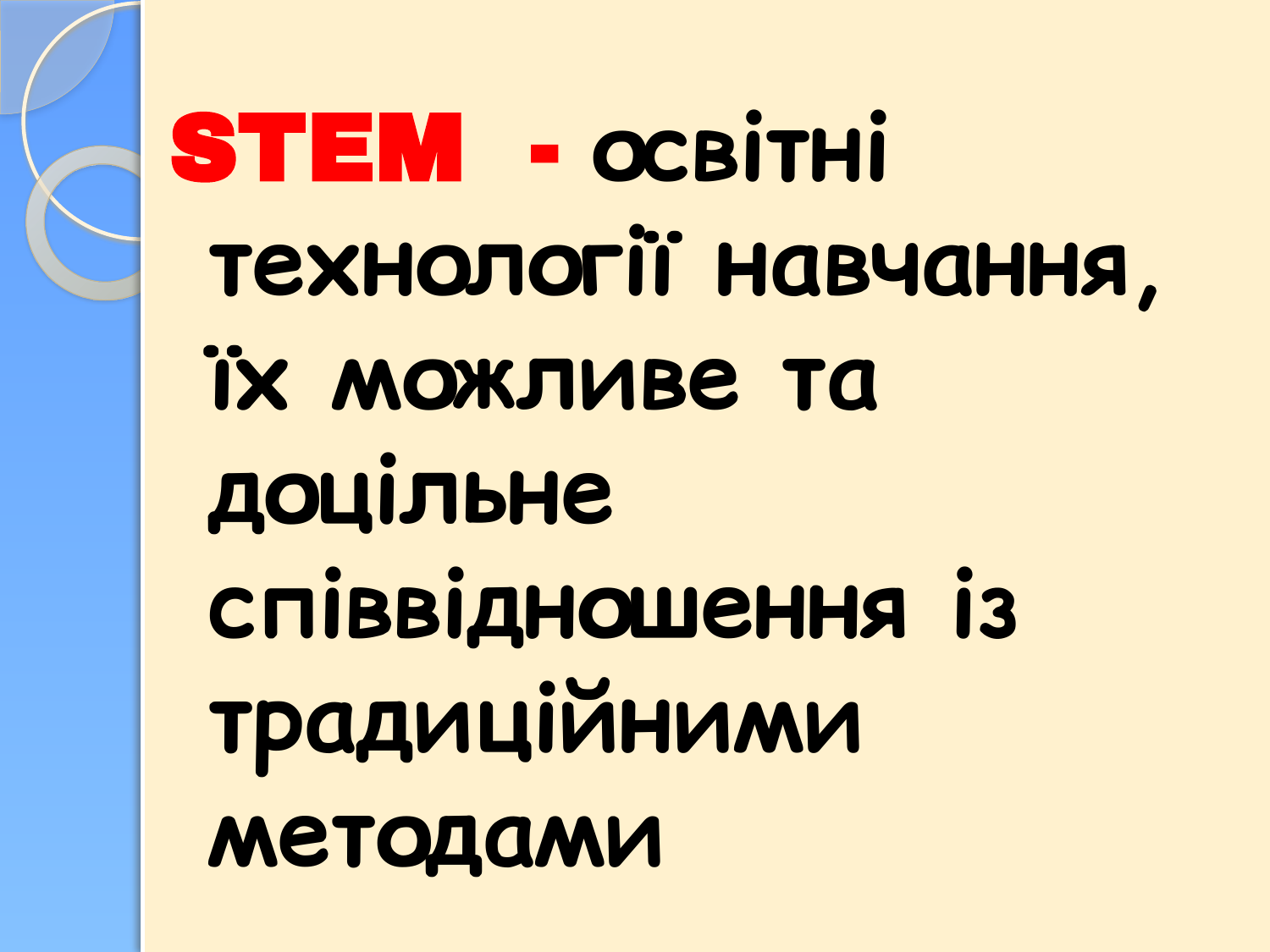

STEM  - освітні технології навчання,  їх можливе та доцільне співвідношення із традиційними методами